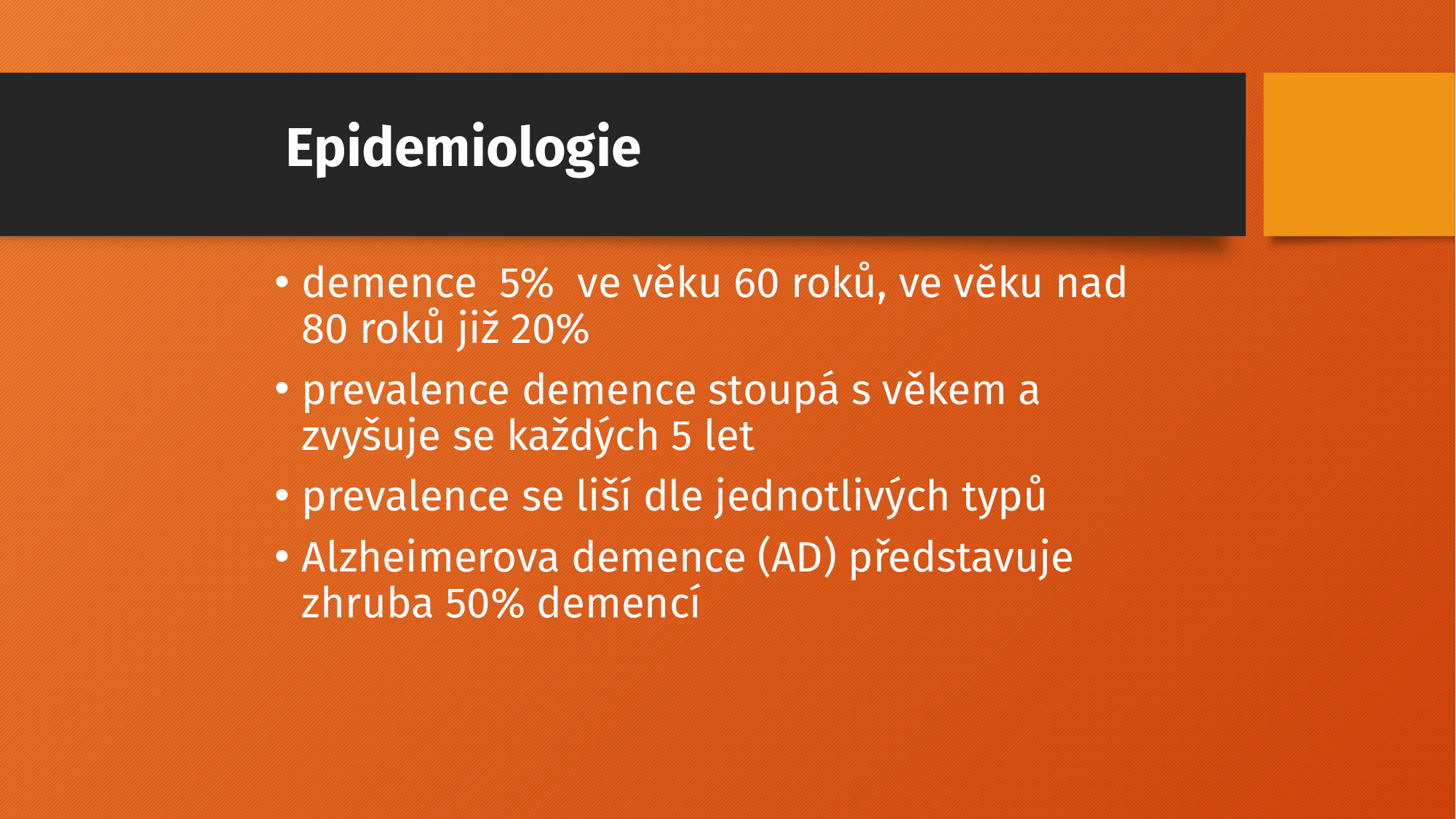

# Epidemiologie
demence  5%  ve věku 60 roků, ve věku nad 80 roků již 20%
prevalence demence stoupá s věkem a zvyšuje se každých 5 let
prevalence se liší dle jednotlivých typů
Alzheimerova demence (AD) představuje zhruba 50% demencí